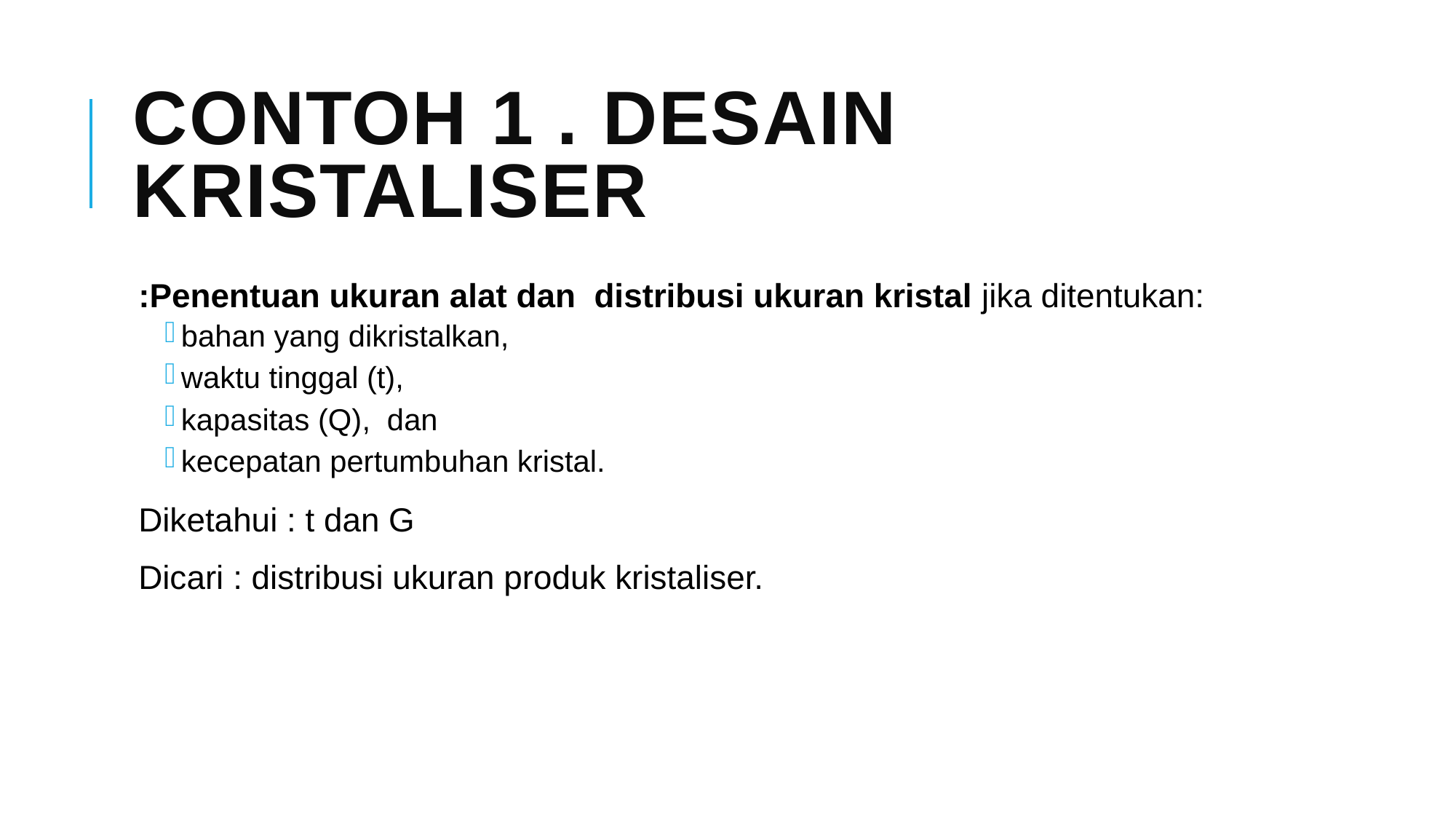

# Contoh 1 . Desain kristaliser
:Penentuan ukuran alat dan  distribusi ukuran kristal jika ditentukan:
bahan yang dikristalkan,
waktu tinggal (t),
kapasitas (Q),  dan
kecepatan pertumbuhan kristal.
Diketahui : t dan G
Dicari : distribusi ukuran produk kristaliser.